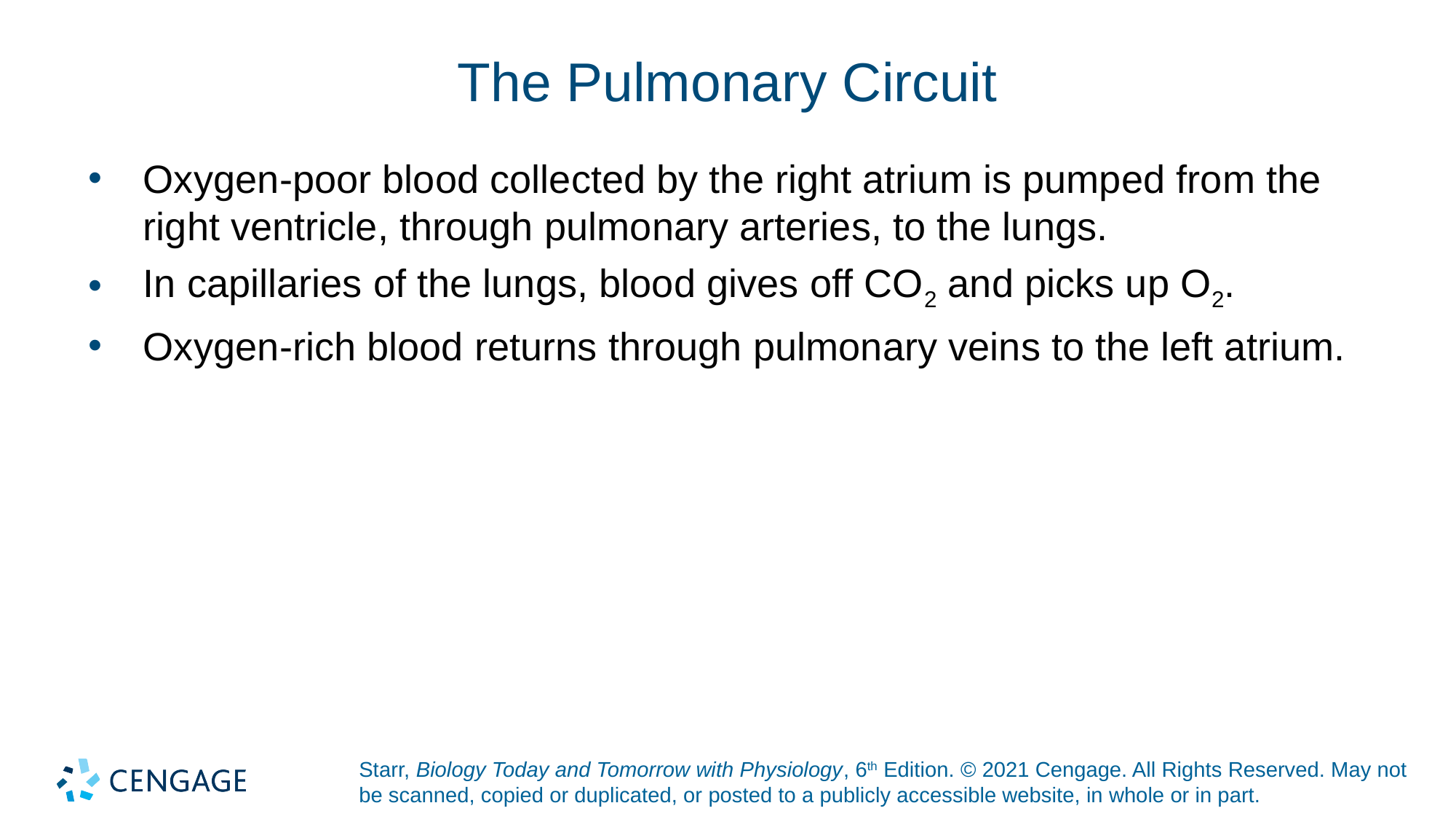

# The Pulmonary Circuit
Oxygen-poor blood collected by the right atrium is pumped from the right ventricle, through pulmonary arteries, to the lungs.
In capillaries of the lungs, blood gives off CO2 and picks up O2.
Oxygen-rich blood returns through pulmonary veins to the left atrium.